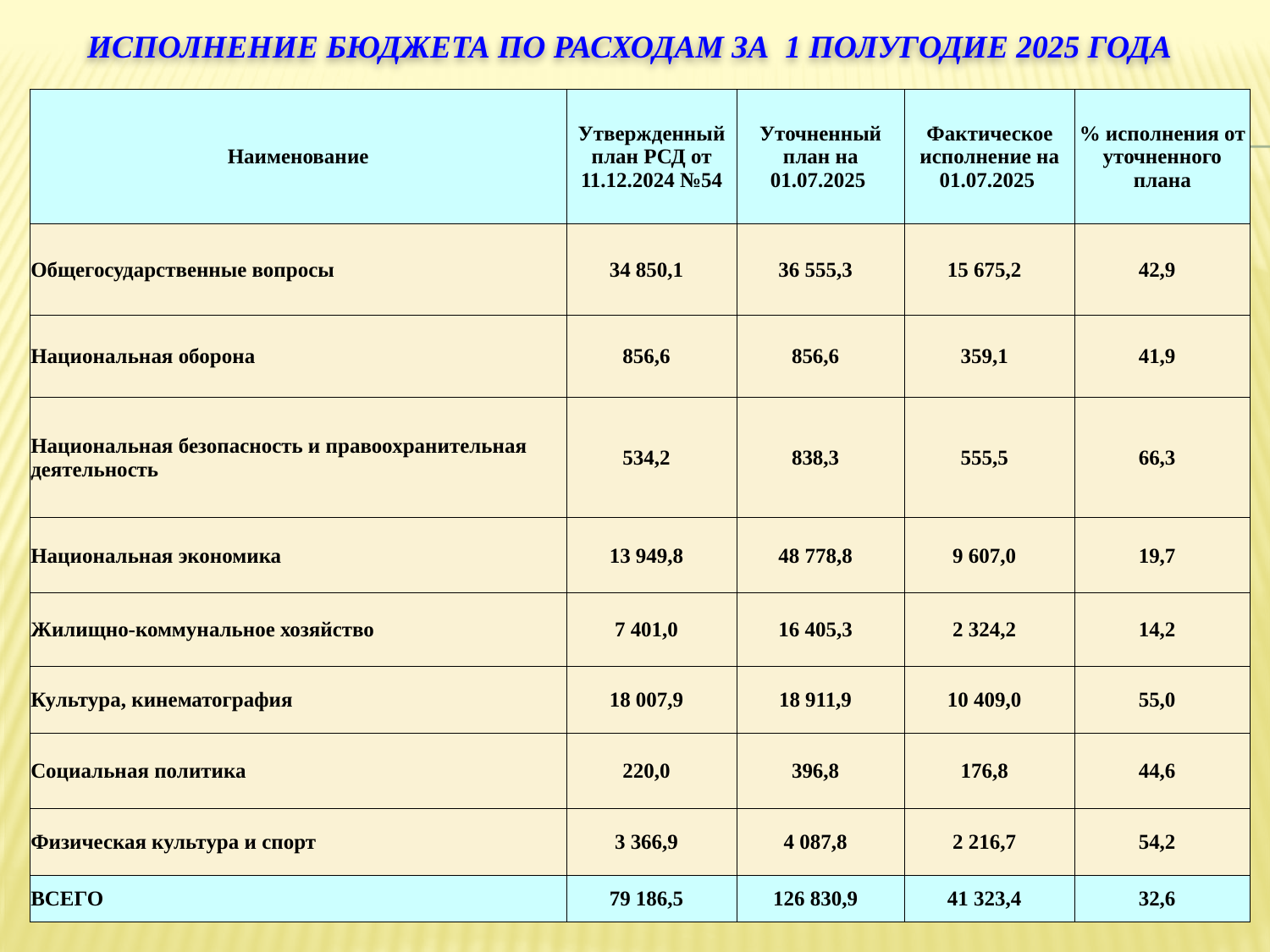

ИСПОЛНЕНИЕ БЮДЖЕТА ПО РАСХОДАМ ЗА  1 ПОЛУГОДИЕ 2025 ГОДА
| Наименование | Утвержденный план РСД от 11.12.2024 №54 | Уточненный план на 01.07.2025 | Фактическое исполнение на 01.07.2025 | % исполнения от уточненного плана |
| --- | --- | --- | --- | --- |
| Общегосударственные вопросы | 34 850,1 | 36 555,3 | 15 675,2 | 42,9 |
| Национальная оборона | 856,6 | 856,6 | 359,1 | 41,9 |
| Национальная безопасность и правоохранительная деятельность | 534,2 | 838,3 | 555,5 | 66,3 |
| Национальная экономика | 13 949,8 | 48 778,8 | 9 607,0 | 19,7 |
| Жилищно-коммунальное хозяйство | 7 401,0 | 16 405,3 | 2 324,2 | 14,2 |
| Культура, кинематография | 18 007,9 | 18 911,9 | 10 409,0 | 55,0 |
| Социальная политика | 220,0 | 396,8 | 176,8 | 44,6 |
| Физическая культура и спорт | 3 366,9 | 4 087,8 | 2 216,7 | 54,2 |
| ВСЕГО | 79 186,5 | 126 830,9 | 41 323,4 | 32,6 |